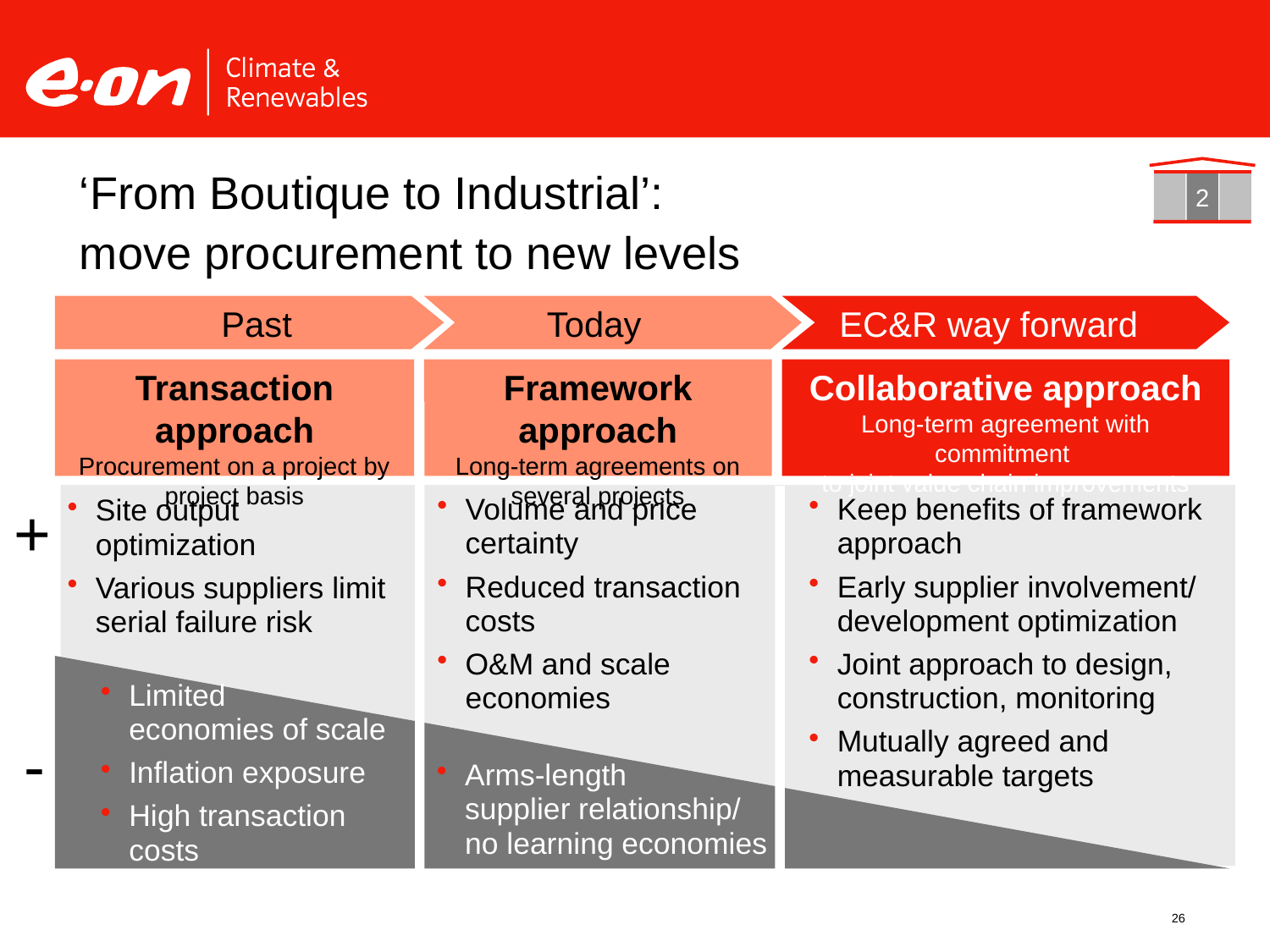

2

‘From Boutique to Industrial’:
move procurement to new levels

Past

Today

EC&R way forward
Transaction approach
Procurement on a project by project basis
Framework approach
Long-term agreements on several projects
Collaborative approach
Long-term agreement with commitment
to joint value chain improvements

+
Site output optimization
Various suppliers limit serial failure risk
Volume and price
certainty
Reduced transaction costs
O&M and scale economies
Keep benefits of framework approach
Early supplier involvement/ development optimization
Joint approach to design, construction, monitoring
Mutually agreed and measurable targets

Limited
economies of scale
Inflation exposure
High transaction costs
-
Arms-length
supplier relationship/
no learning economies

26